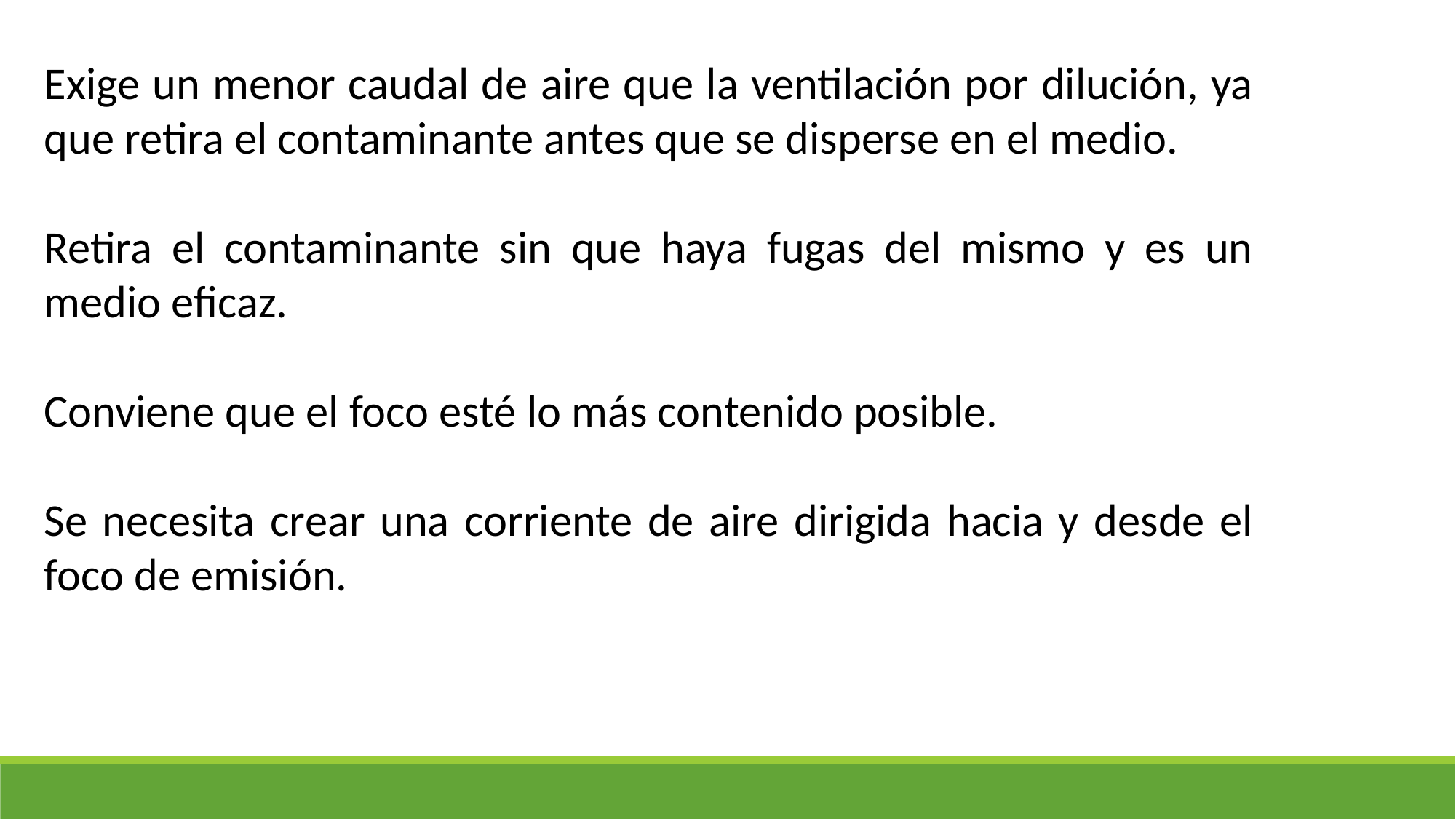

Exige un menor caudal de aire que la ventilación por dilución, ya que retira el contaminante antes que se disperse en el medio.

Retira el contaminante sin que haya fugas del mismo y es un medio eficaz.

Conviene que el foco esté lo más contenido posible.

Se necesita crear una corriente de aire dirigida hacia y desde el foco de emisión.